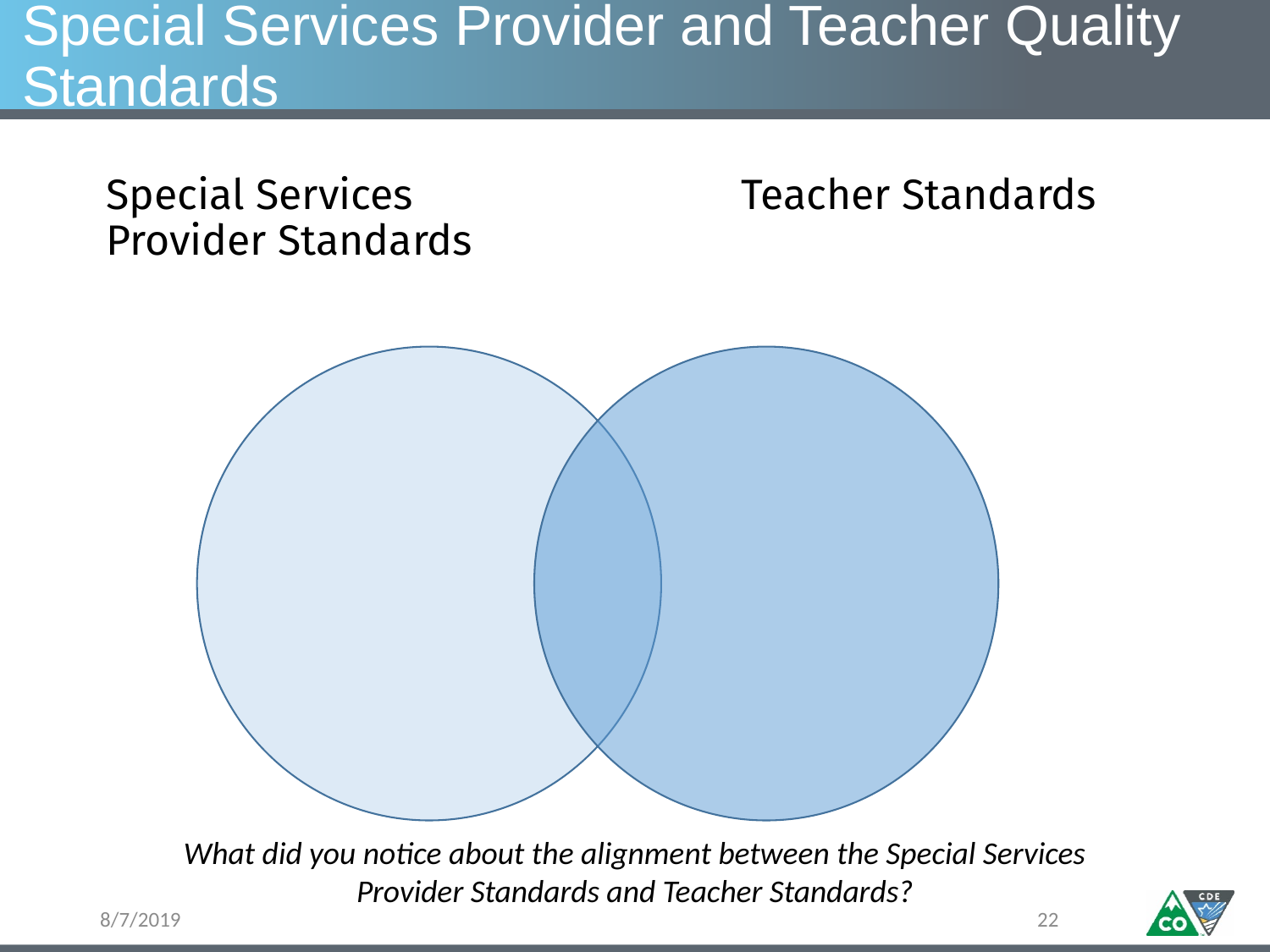

# Special Services Provider and Teacher Quality Standards
Special Services 		      	Teacher Standards Provider Standards

What did you notice about the alignment between the Special Services Provider Standards and Teacher Standards?